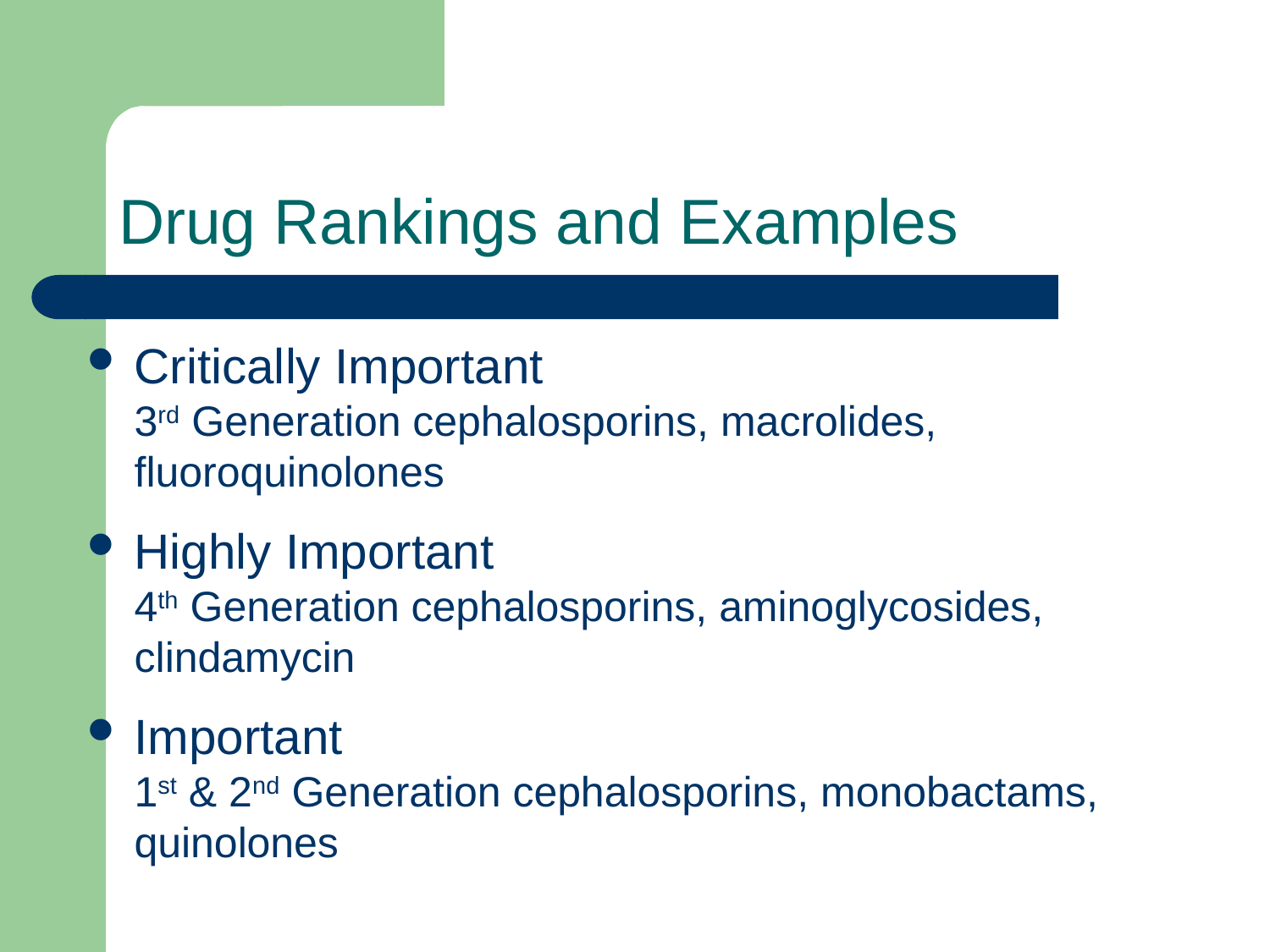

# Drug Rankings and Examples
Critically Important
3rd Generation cephalosporins, macrolides, fluoroquinolones
Highly Important
4th Generation cephalosporins, aminoglycosides, clindamycin
Important
1st & 2nd Generation cephalosporins, monobactams, quinolones